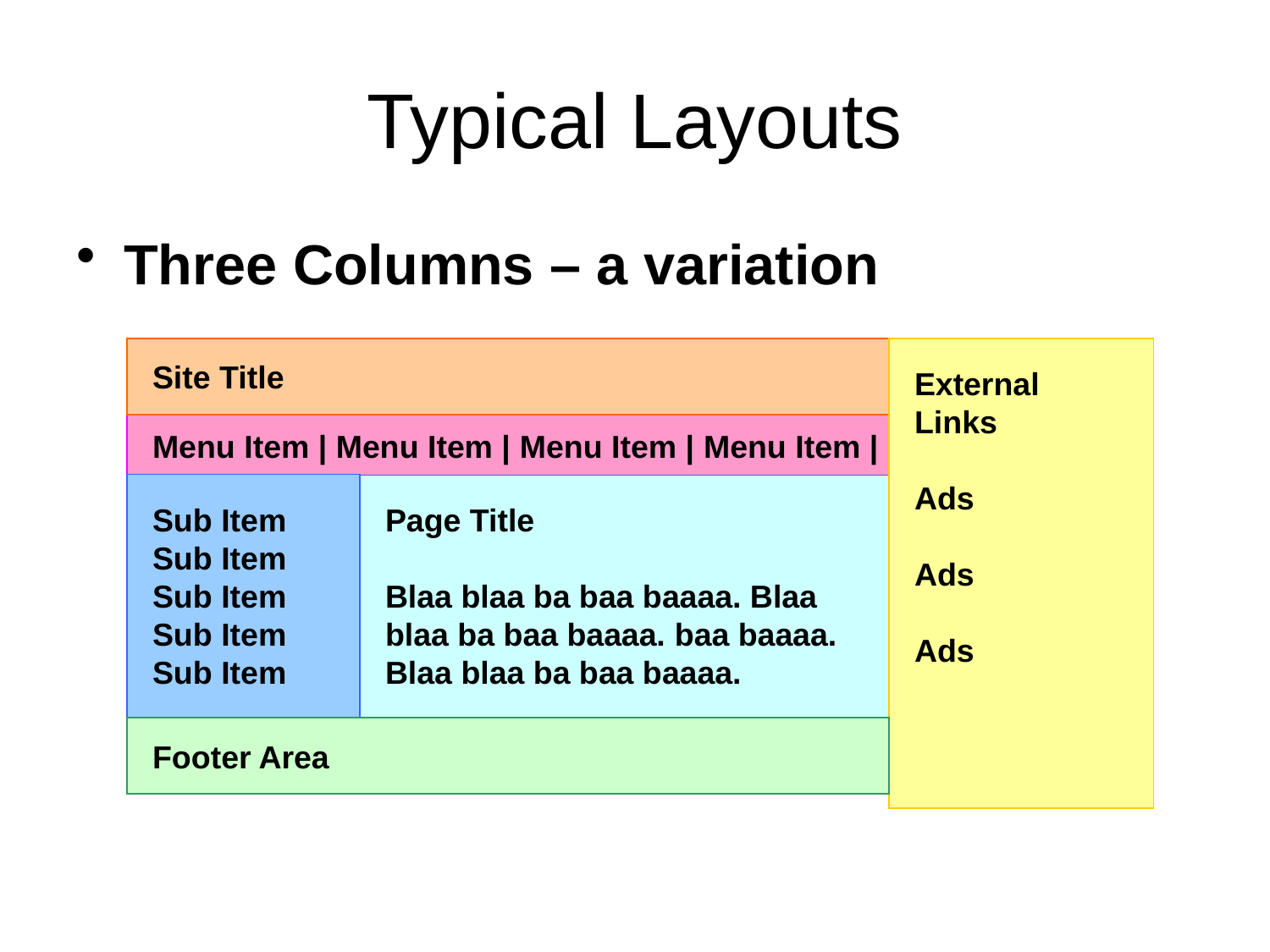

# Typical Layouts
Three Columns – a variation
Site Title
External Links

Ads

Ads

Ads

Menu Item | Menu Item | Menu Item | Menu Item |
Sub Item
Sub Item
Sub Item
Sub Item
Sub Item

Page Title
Blaa blaa ba baa baaaa. Blaa blaa ba baa baaaa. baa baaaa. Blaa blaa ba baa baaaa.

Footer Area